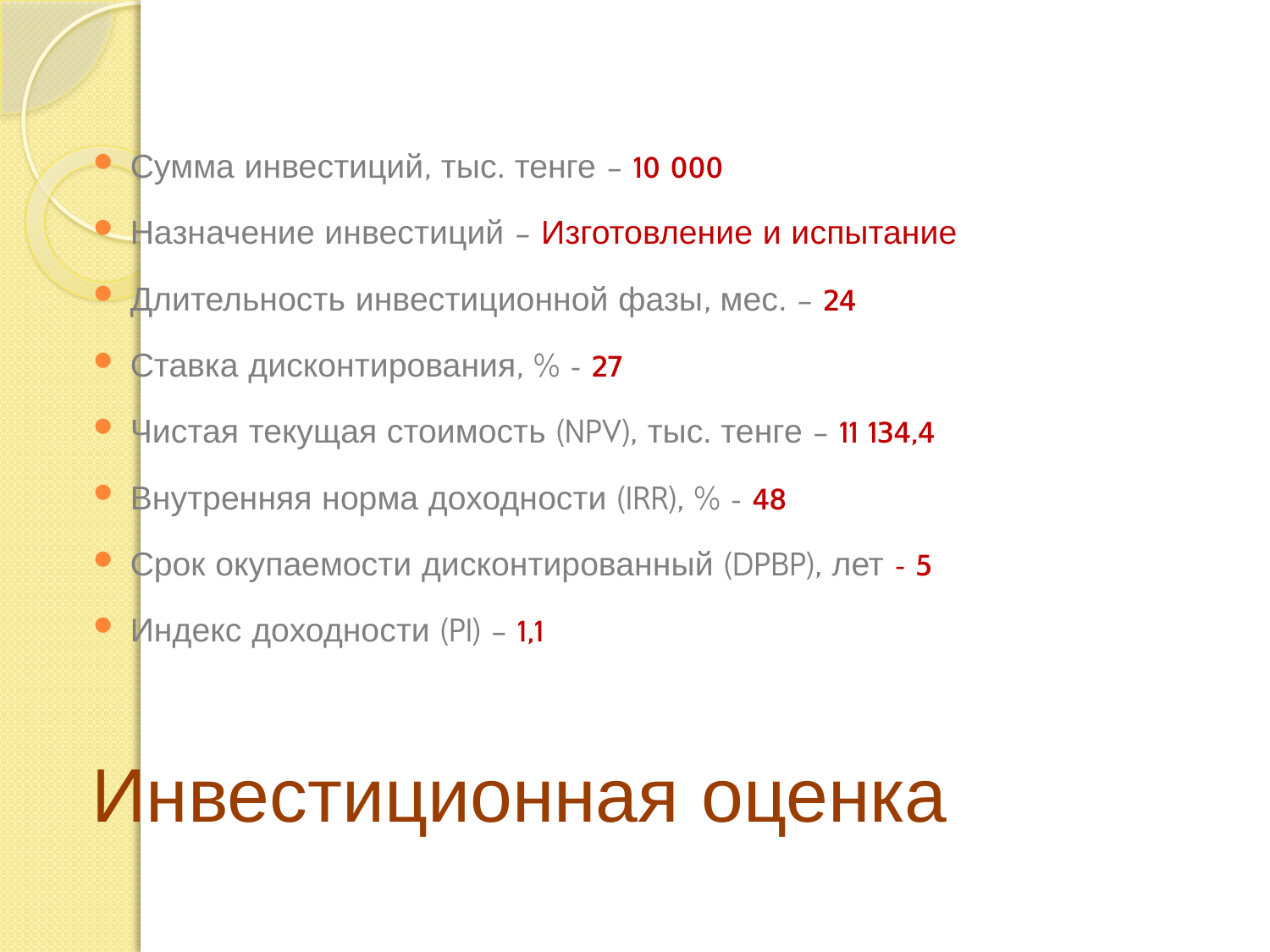

Сумма инвестиций, тыс. тенге – 10 000
Назначение инвестиций – Изготовление и испытание
Длительность инвестиционной фазы, мес. – 24
Ставка дисконтирования, % - 27
Чистая текущая стоимость (NPV), тыс. тенге – 11 134,4
Внутренняя норма доходности (IRR), % - 48
Срок окупаемости дисконтированный (DPBP), лет - 5
Индекс доходности (PI) – 1,1
# Инвестиционная оценка